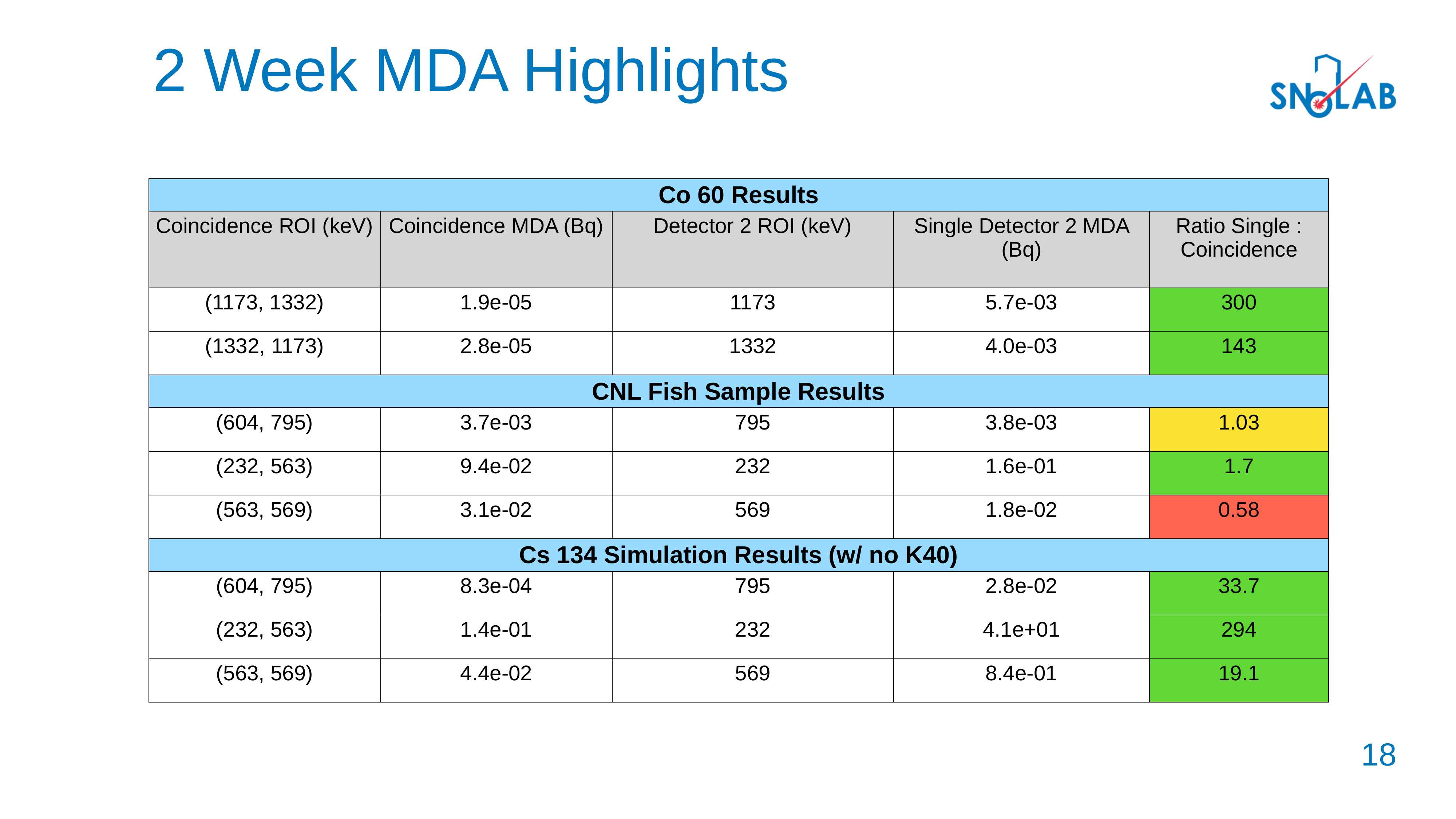

# 2 Week MDA Highlights
| Co 60 Results |  |  |  |  |
| --- | --- | --- | --- | --- |
| Coincidence ROI (keV) | Coincidence MDA (Bq) | Detector 2 ROI (keV) | Single Detector 2 MDA (Bq) | Ratio Single : Coincidence |
| (1173, 1332) | 1.9e-05 | 1173 | 5.7e-03 | 300 |
| (1332, 1173) | 2.8e-05 | 1332 | 4.0e-03 | 143 |
| CNL Fish Sample Results |  |  |  |  |
| (604, 795) | 3.7e-03 | 795 | 3.8e-03 | 1.03 |
| (232, 563) | 9.4e-02 | 232 | 1.6e-01 | 1.7 |
| (563, 569) | 3.1e-02 | 569 | 1.8e-02 | 0.58 |
| Cs 134 Simulation Results (w/ no K40) |  |  |  |  |
| (604, 795) | 8.3e-04 | 795 | 2.8e-02 | 33.7 |
| (232, 563) | 1.4e-01 | 232 | 4.1e+01 | 294 |
| (563, 569) | 4.4e-02 | 569 | 8.4e-01 | 19.1 |
18